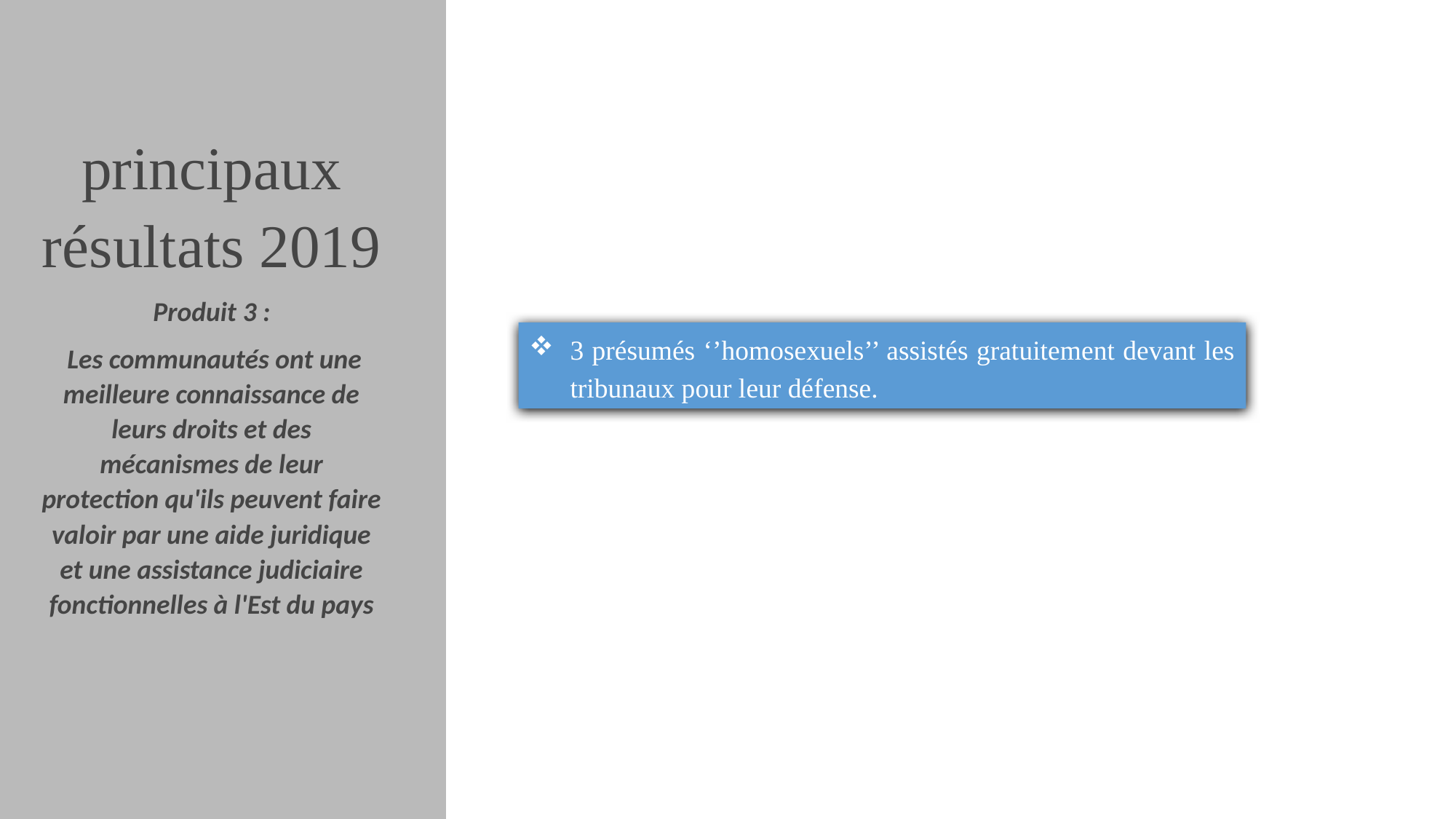

principaux résultats 2019
Produit 3 :
 Les communautés ont une meilleure connaissance de leurs droits et des mécanismes de leur protection qu'ils peuvent faire valoir par une aide juridique et une assistance judiciaire fonctionnelles à l'Est du pays

3 présumés ‘’homosexuels’’ assistés gratuitement devant les tribunaux pour leur défense.